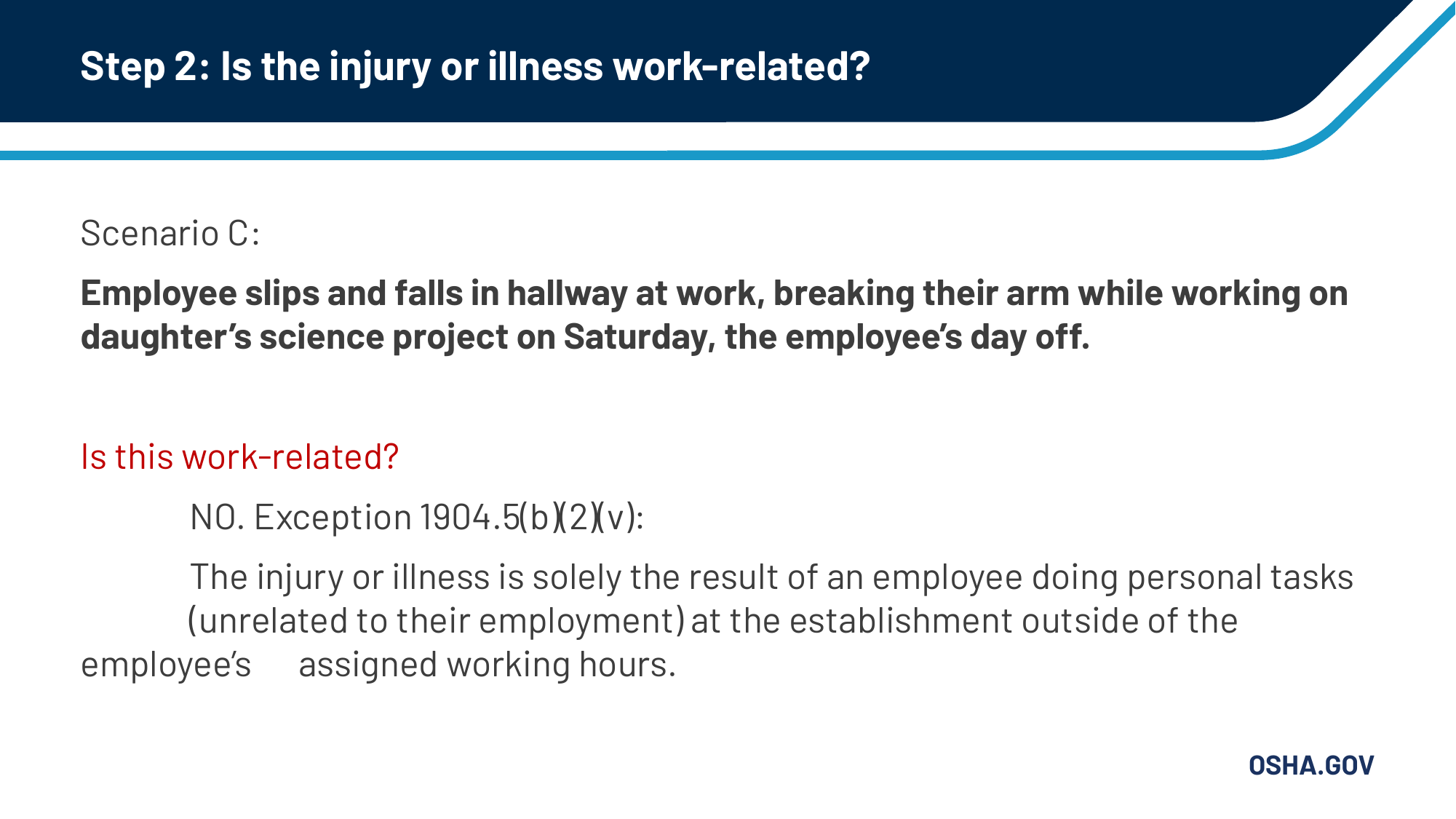

# Step 2: Is the injury or illness work-related?
Scenario C:
Employee slips and falls in hallway at work, breaking their arm while working on daughter’s science project on Saturday, the employee’s day off.

Is this work-related?
	NO. Exception 1904.5(b)(2)(v):
	The injury or illness is solely the result of an employee doing personal tasks 	(unrelated to their employment) at the establishment outside of the employee’s 	assigned working hours.